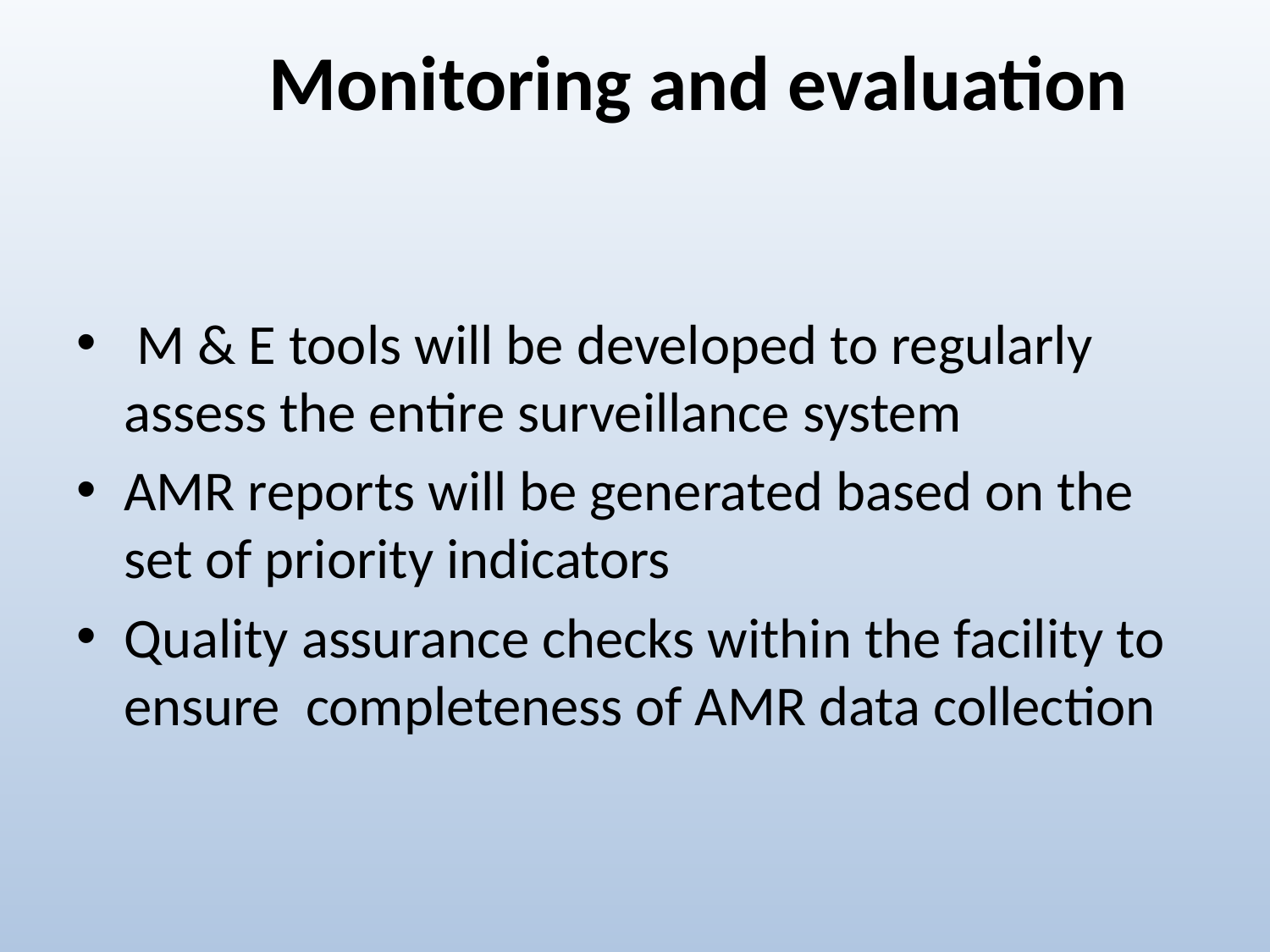

# Monitoring and evaluation

 M & E tools will be developed to regularly assess the entire surveillance system
AMR reports will be generated based on the set of priority indicators
Quality assurance checks within the facility to ensure  completeness of AMR data collection